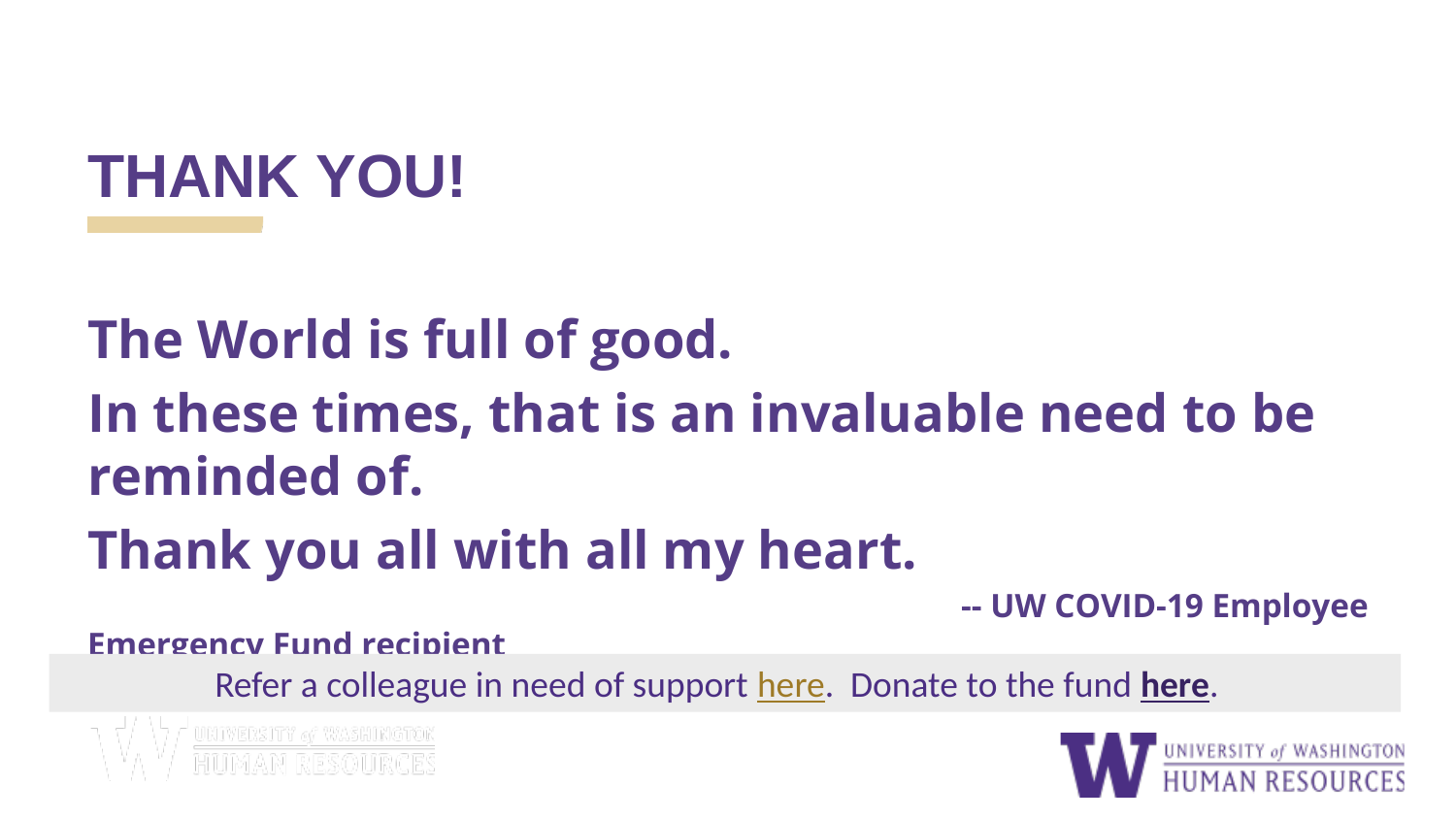

# THANK YOU!

The World is full of good.
In these times, that is an invaluable need to be reminded of.
Thank you all with all my heart.
						-- UW COVID-19 Employee Emergency Fund recipient
Refer a colleague in need of support here.  Donate to the fund here.